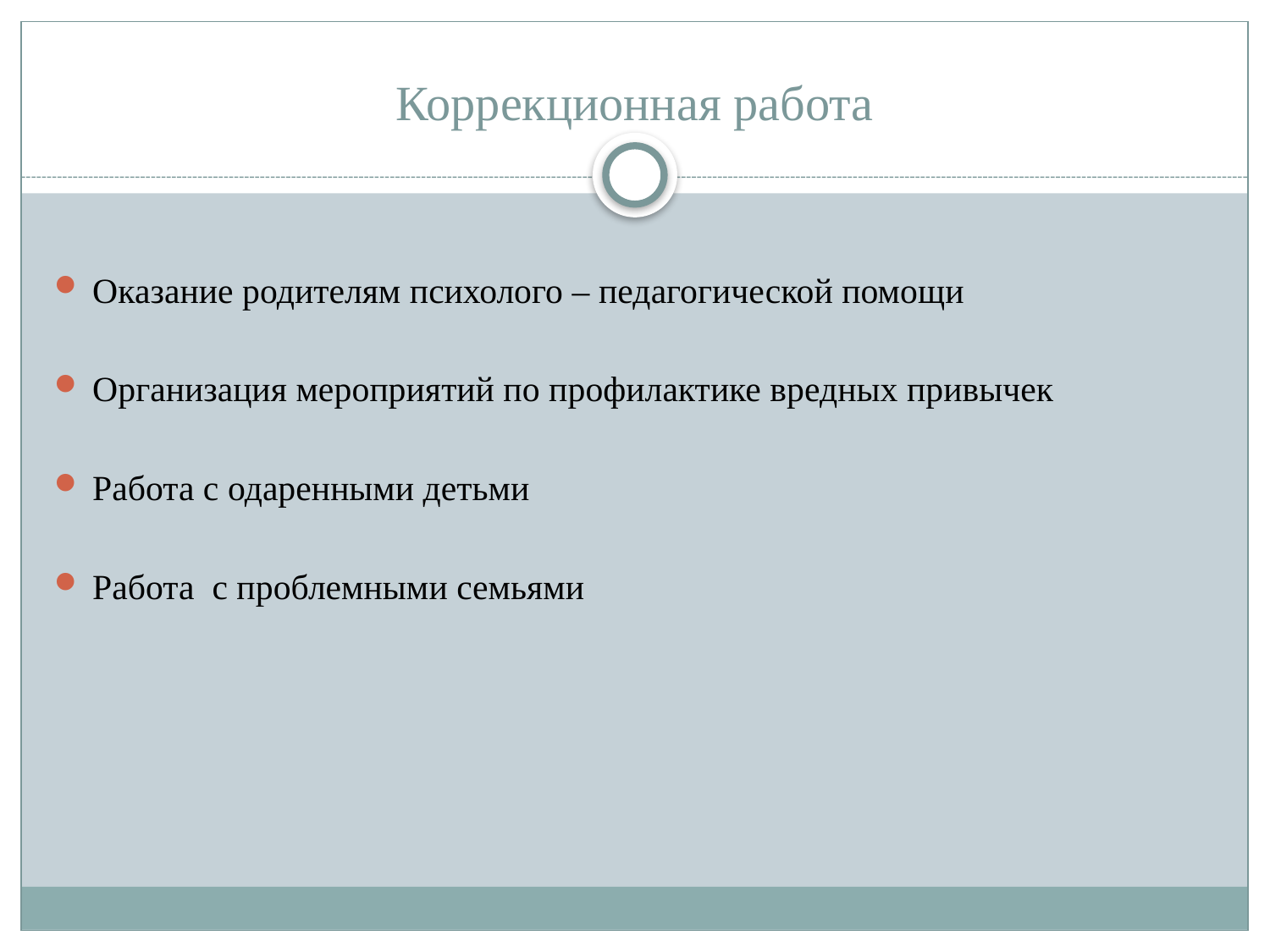

# Коррекционная работа

Оказание родителям психолого – педагогической помощи

Организация мероприятий по профилактике вредных привычек

Работа с одаренными детьми

Работа  с проблемными семьями